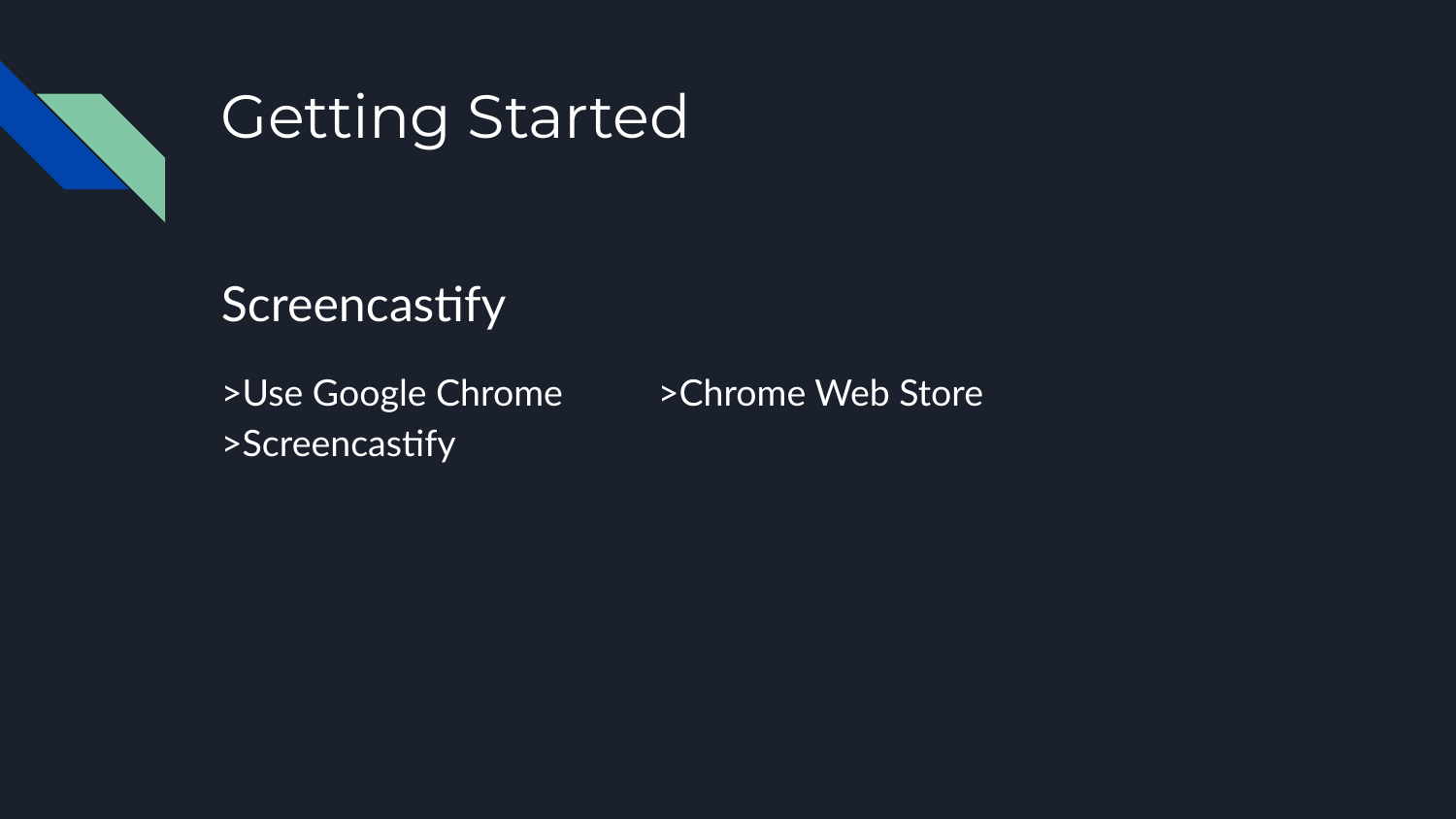

# Getting Started

Screencastify
>Use Google Chrome	>Chrome Web Store	>Screencastify